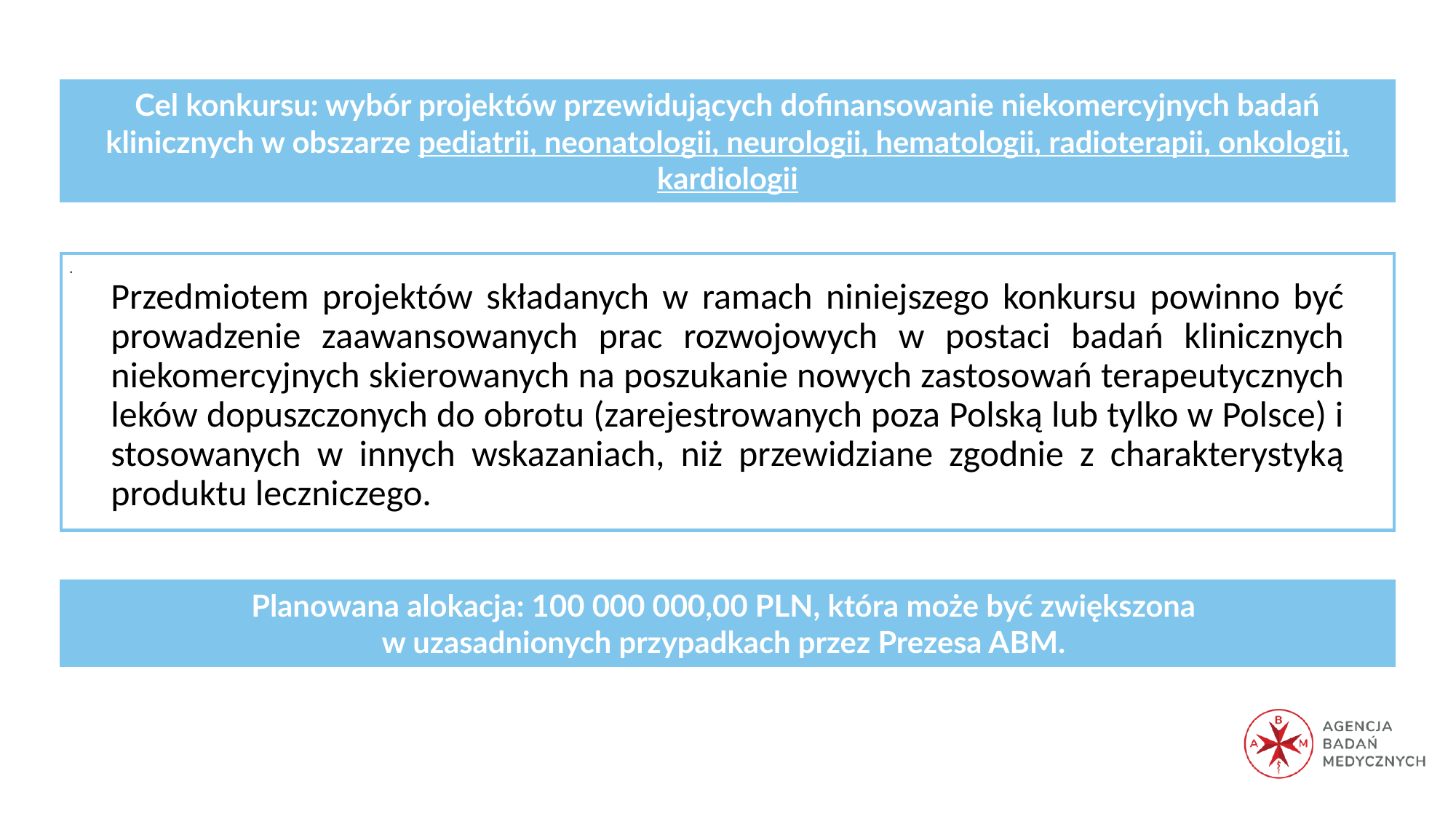

Cel konkursu: wybór projektów przewidujących dofinansowanie niekomercyjnych badań klinicznych w obszarze pediatrii, neonatologii, neurologii, hematologii, radioterapii, onkologii, kardiologii
.
Przedmiotem projektów składanych w ramach niniejszego konkursu powinno być prowadzenie zaawansowanych prac rozwojowych w postaci badań klinicznych niekomercyjnych skierowanych na poszukanie nowych zastosowań terapeutycznych leków dopuszczonych do obrotu (zarejestrowanych poza Polską lub tylko w Polsce) i stosowanych w innych wskazaniach, niż przewidziane zgodnie z charakterystyką produktu leczniczego.
Planowana alokacja: 100 000 000,00 PLN, która może być zwiększona
w uzasadnionych przypadkach przez Prezesa ABM.